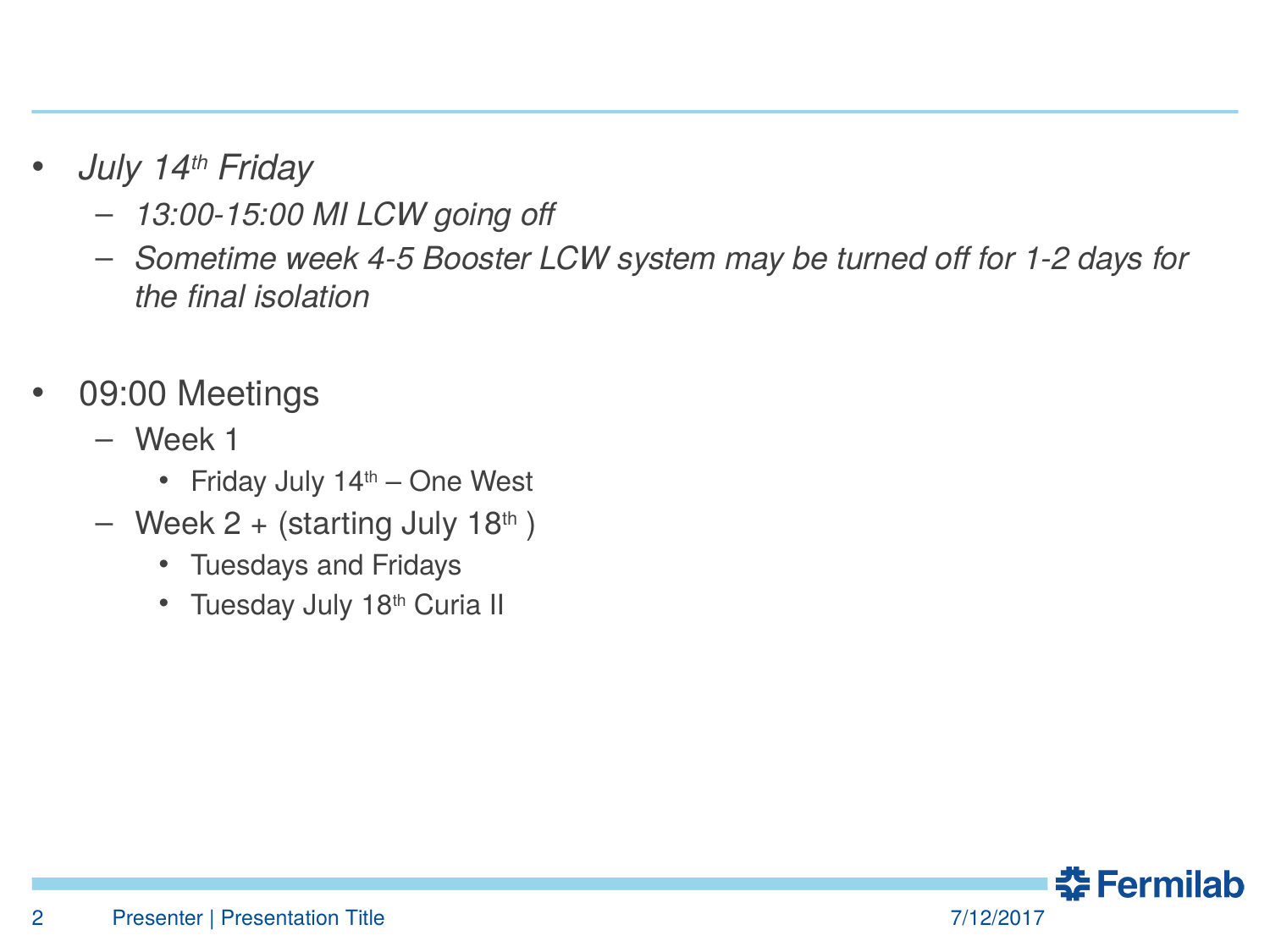

#
July 14th Friday
13:00-15:00 MI LCW going off
Sometime week 4-5 Booster LCW system may be turned off for 1-2 days for the final isolation

09:00 Meetings
Week 1
Friday July 14th – One West
Week 2 + (starting July 18th )
Tuesdays and Fridays
Tuesday July 18th Curia II
2
Presenter | Presentation Title
7/12/2017